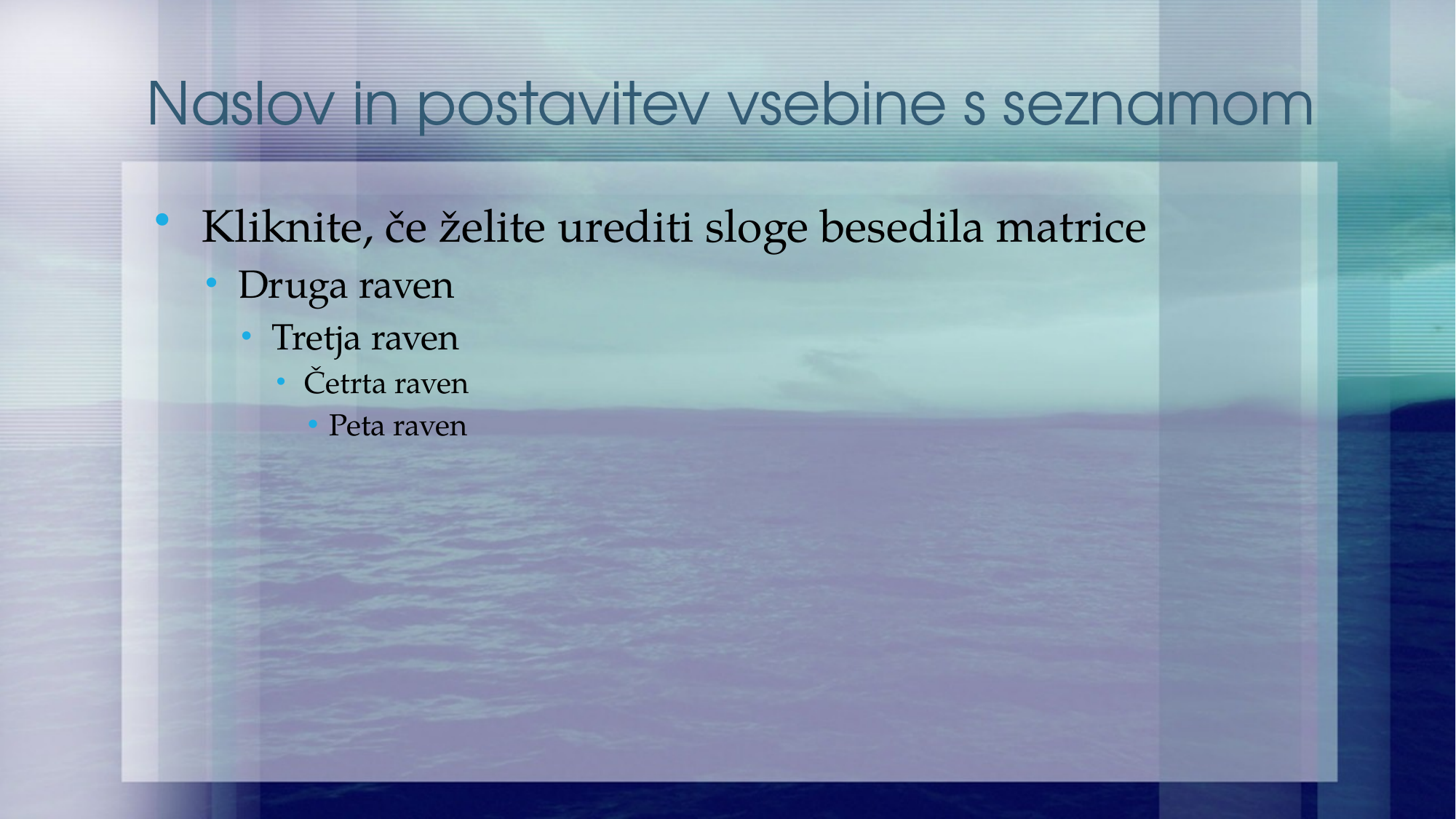

# Naslov in postavitev vsebine s seznamom
Kliknite, če želite urediti sloge besedila matrice
Druga raven
Tretja raven
Četrta raven
Peta raven